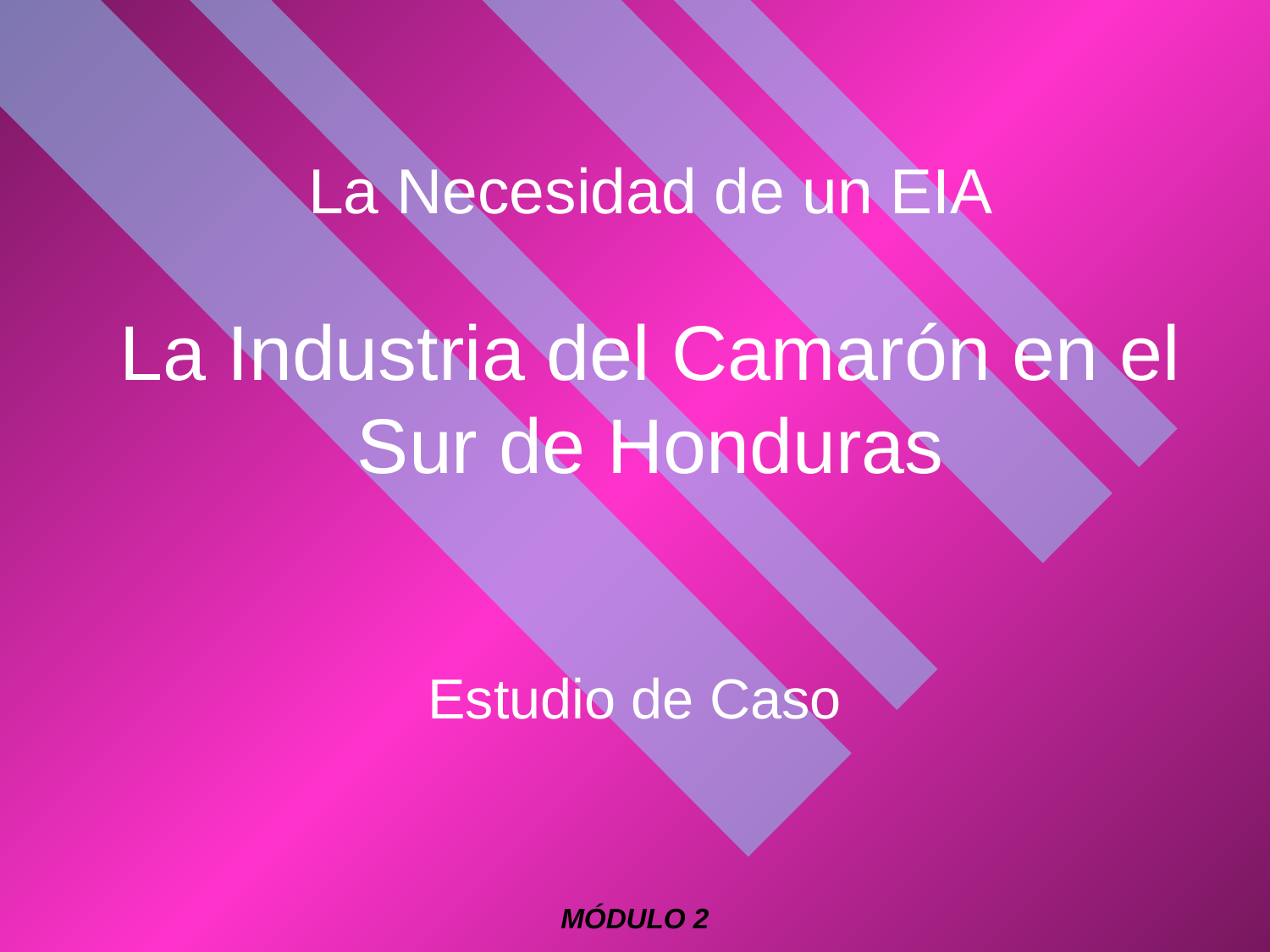

# La Necesidad de un EIA La Industria del Camarón en el Sur de Honduras
Estudio de Caso
MÓDULO 2